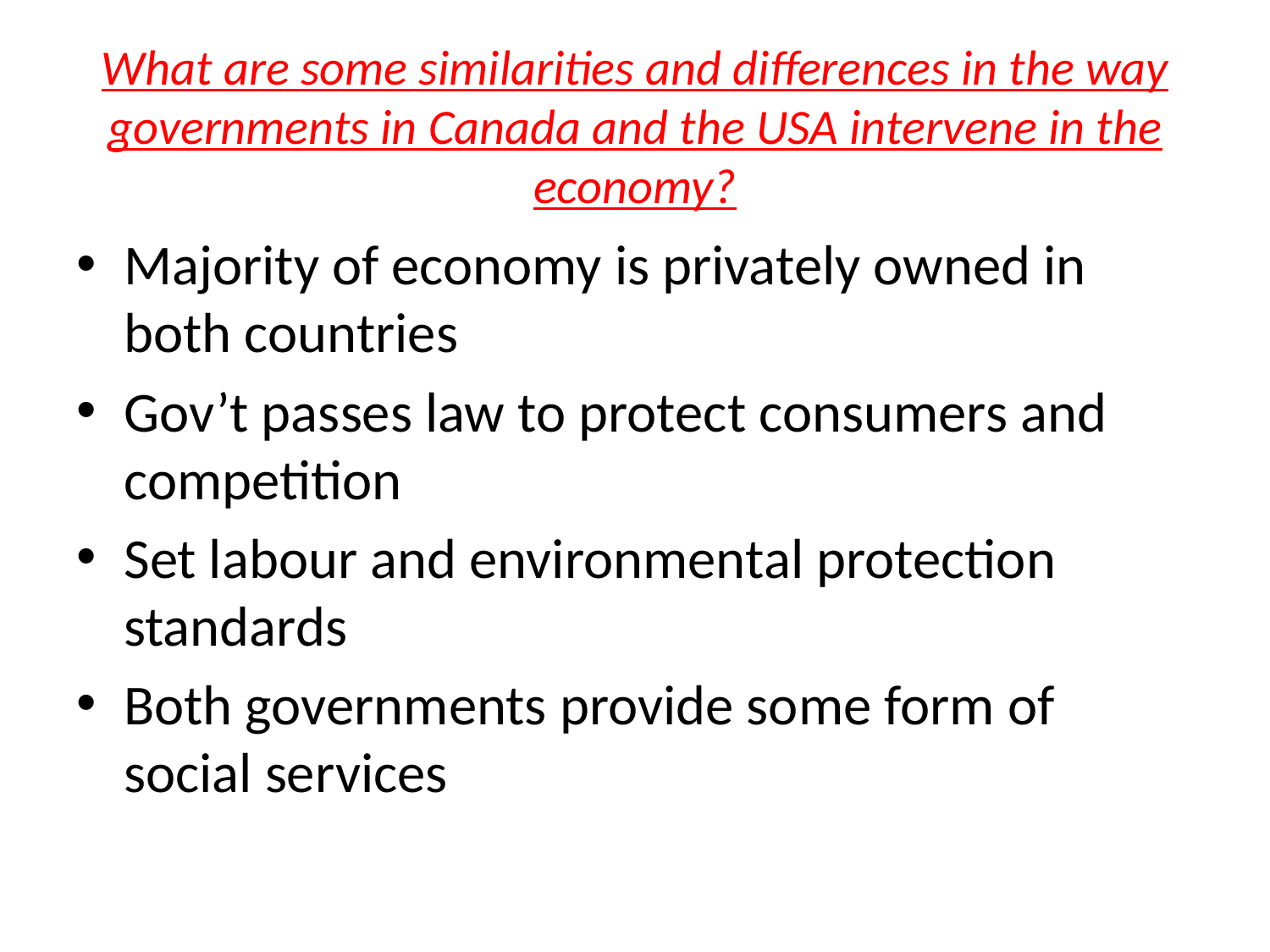

# What are some similarities and differences in the way governments in Canada and the USA intervene in the economy?
Majority of economy is privately owned in both countries
Gov’t passes law to protect consumers and competition
Set labour and environmental protection standards
Both governments provide some form of social services